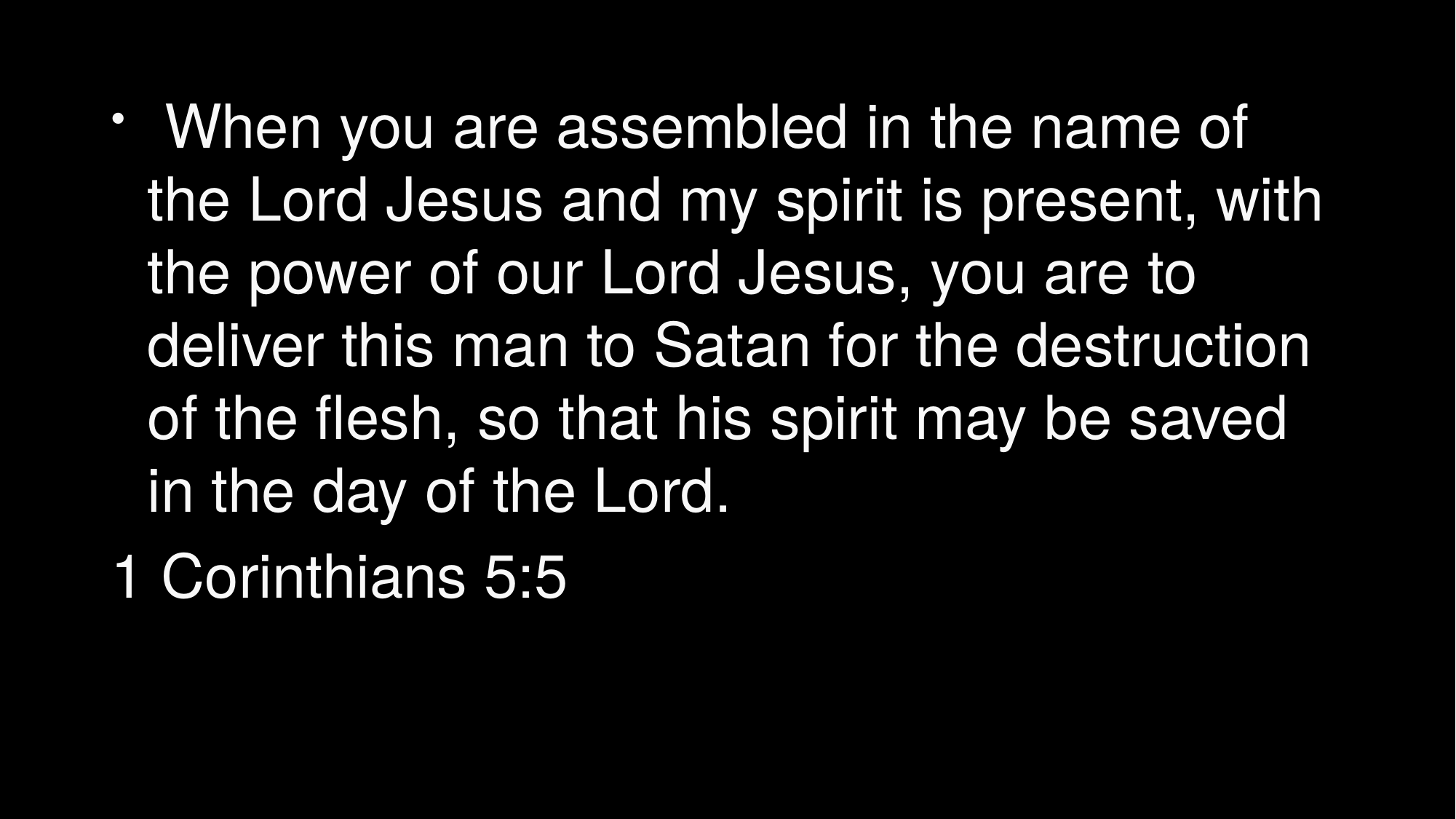

When you are assembled in the name of the Lord Jesus and my spirit is present, with the power of our Lord Jesus, you are to deliver this man to Satan for the destruction of the flesh, so that his spirit may be saved in the day of the Lord.
1 Corinthians 5:5